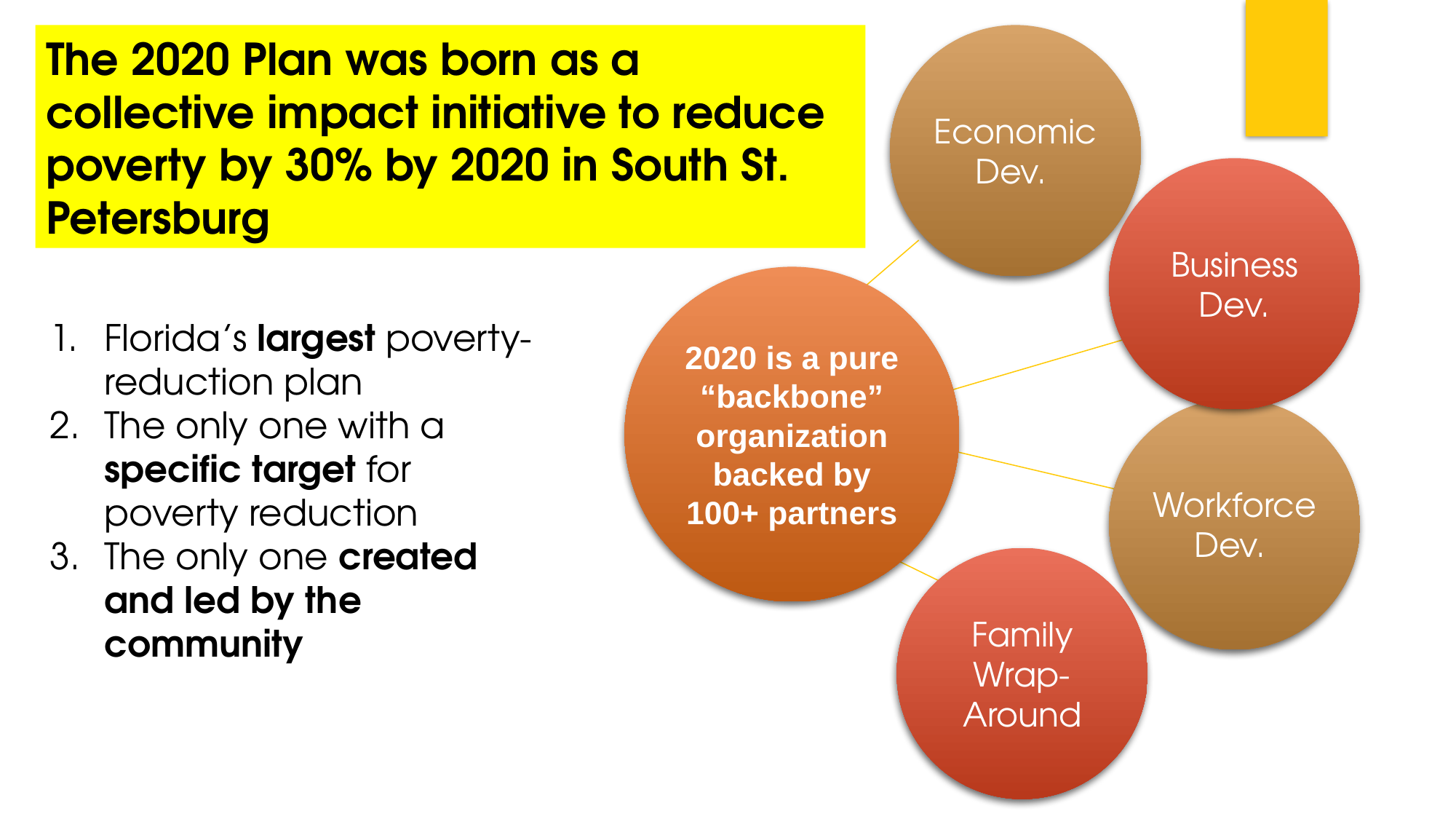

The 2020 Plan was born as a collective impact initiative to reduce poverty by 30% by 2020 in South St. Petersburg
Economic Dev.
Business Dev.
2020 is a pure “backbone” organization backed by 100+ partners
Workforce Dev.
Family Wrap-Around

Florida’s largest poverty-reduction plan
The only one with a specific target for poverty reduction
The only one created and led by the community